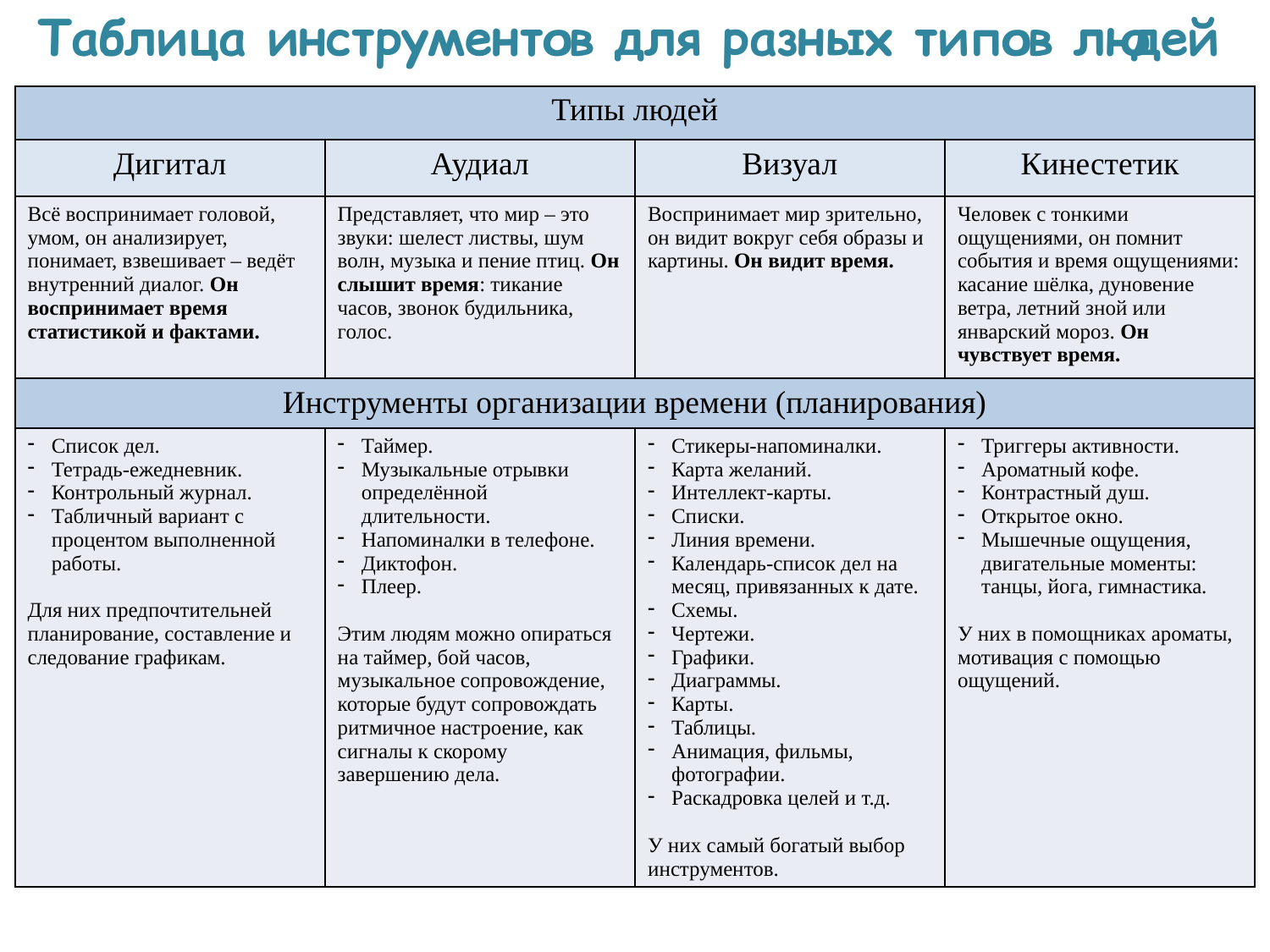

# Таблица инструментов для разных типов людей
| Типы людей |  |  |  |
| --- | --- | --- | --- |
| Дигитал | Аудиал | Визуал | Кинестетик |
| Всё воспринимает головой, умом, он анализирует, понимает, взвешивает – ведёт внутренний диалог. Он воспринимает время статистикой и фактами. | Представляет, что мир – это звуки: шелест листвы, шум волн, музыка и пение птиц. Он слышит время: тикание часов, звонок будильника, голос. | Воспринимает мир зрительно, он видит вокруг себя образы и картины. Он видит время. | Человек с тонкими ощущениями, он помнит события и время ощущениями: касание шёлка, дуновение ветра, летний зной или январский мороз. Он чувствует время. |
| Инструменты организации времени (планирования) |  |  |  |
| Список дел. Тетрадь-ежедневник. Контрольный журнал. Табличный вариант с процентом выполненной работы. Для них предпочтительней планирование, составление и следование графикам. | Таймер. Музыкальные отрывки определённой длительности. Напоминалки в телефоне. Диктофон. Плеер. Этим людям можно опираться на таймер, бой часов, музыкальное сопровождение, которые будут сопровождать ритмичное настроение, как сигналы к скорому завершению дела. | Стикеры-напоминалки. Карта желаний. Интеллект-карты. Списки. Линия времени. Календарь-список дел на месяц, привязанных к дате. Схемы. Чертежи. Графики. Диаграммы. Карты. Таблицы. Анимация, фильмы, фотографии. Раскадровка целей и т.д. У них самый богатый выбор инструментов. | Триггеры активности. Ароматный кофе. Контрастный душ. Открытое окно. Мышечные ощущения, двигательные моменты: танцы, йога, гимнастика. У них в помощниках ароматы, мотивация с помощью ощущений. |